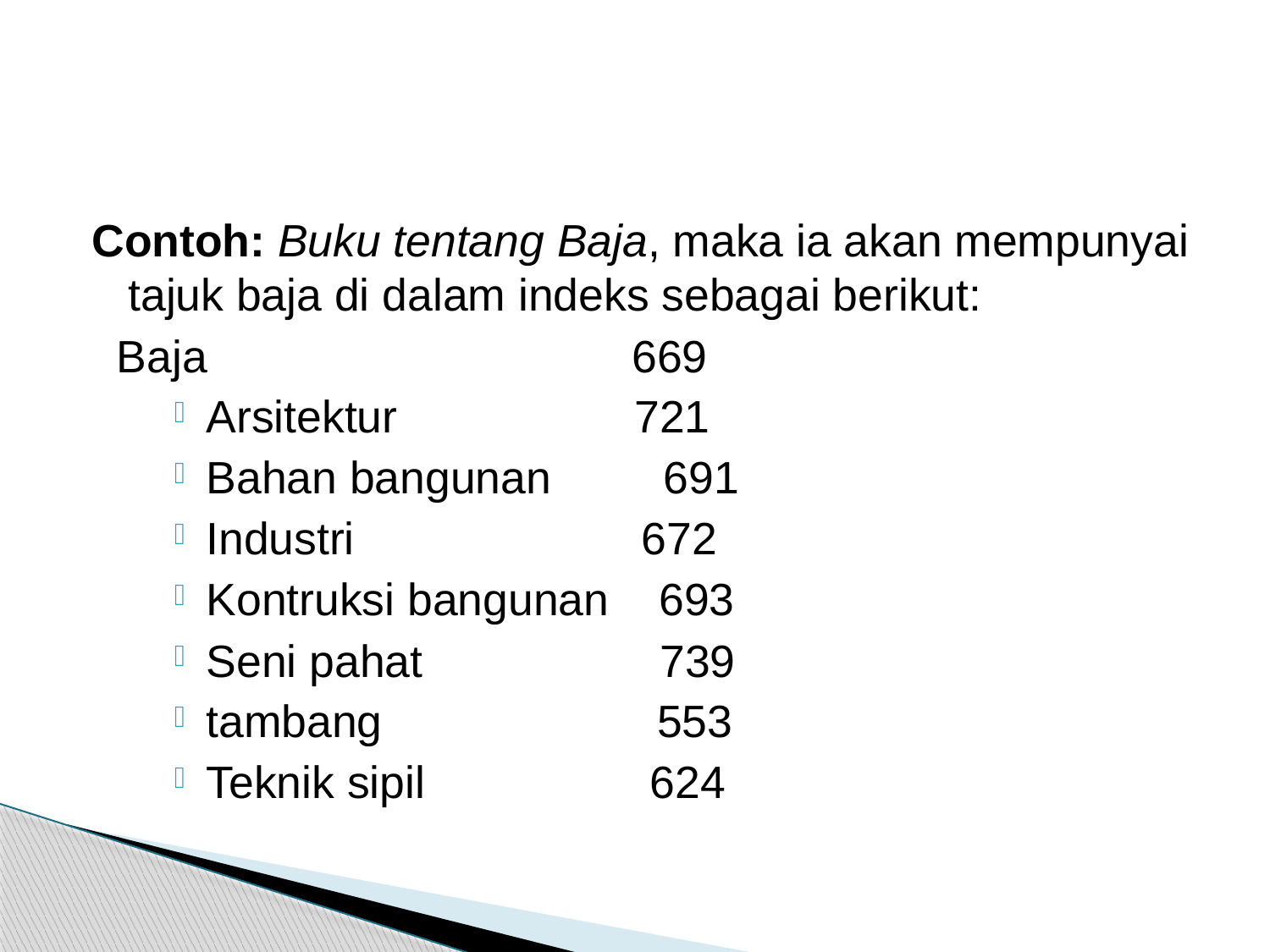

Contoh: Buku tentang Baja, maka ia akan mempunyai tajuk baja di dalam indeks sebagai berikut:
  Baja                                  669
Arsitektur                   721
Bahan bangunan         691
Industri                       672
Kontruksi bangunan    693
Seni pahat                   739
tambang                      553
Teknik sipil                  624